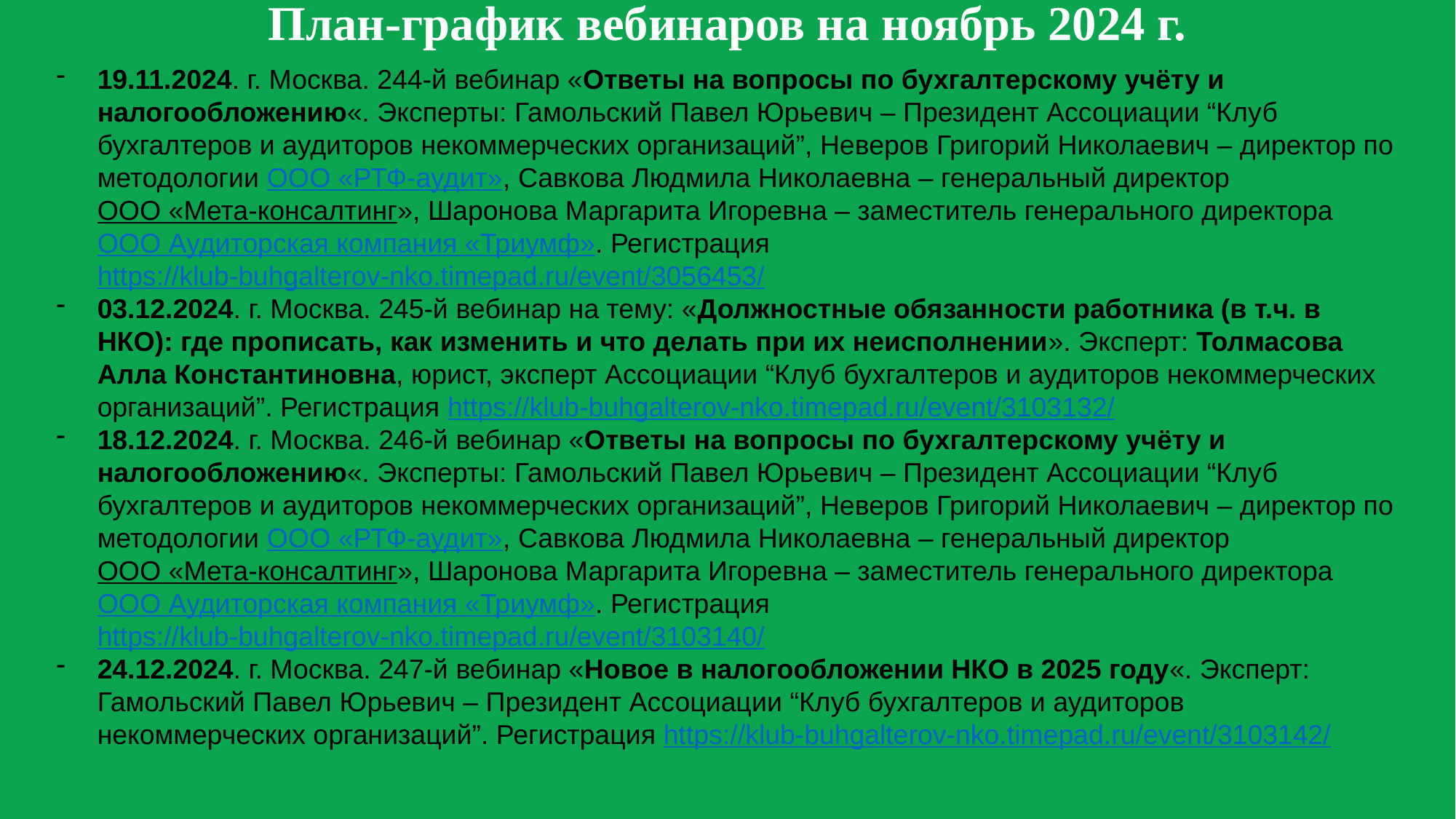

План-график вебинаров на ноябрь 2024 г.
19.11.2024. г. Москва. 244-й вебинар «Ответы на вопросы по бухгалтерcкому учёту и налогообложению«. Эксперты: Гамольский Павел Юрьевич – Президент Ассоциации “Клуб бухгалтеров и аудиторов некоммерческих организаций”, Неверов Григорий Николаевич – директор по методологии ООО «РТФ-аудит», Савкова Людмила Николаевна – генеральный директор ООО «Мета-консалтинг», Шаронова Маргарита Игоревна – заместитель генерального директора ООО Аудиторская компания «Триумф». Регистрация https://klub-buhgalterov-nko.timepad.ru/event/3056453/
03.12.2024. г. Москва. 245-й вебинар на тему: «Должностные обязанности работника (в т.ч. в НКО): где прописать, как изменить и что делать при их неисполнении». Эксперт: Толмасова Алла Константиновна, юрист, эксперт Ассоциации “Клуб бухгалтеров и аудиторов некоммерческих организаций”. Регистрация https://klub-buhgalterov-nko.timepad.ru/event/3103132/
18.12.2024. г. Москва. 246-й вебинар «Ответы на вопросы по бухгалтерcкому учёту и налогообложению«. Эксперты: Гамольский Павел Юрьевич – Президент Ассоциации “Клуб бухгалтеров и аудиторов некоммерческих организаций”, Неверов Григорий Николаевич – директор по методологии ООО «РТФ-аудит», Савкова Людмила Николаевна – генеральный директор ООО «Мета-консалтинг», Шаронова Маргарита Игоревна – заместитель генерального директора ООО Аудиторская компания «Триумф». Регистрация https://klub-buhgalterov-nko.timepad.ru/event/3103140/
24.12.2024. г. Москва. 247-й вебинар «Новое в налогообложении НКО в 2025 году«. Эксперт: Гамольский Павел Юрьевич – Президент Ассоциации “Клуб бухгалтеров и аудиторов некоммерческих организаций”. Регистрация https://klub-buhgalterov-nko.timepad.ru/event/3103142/